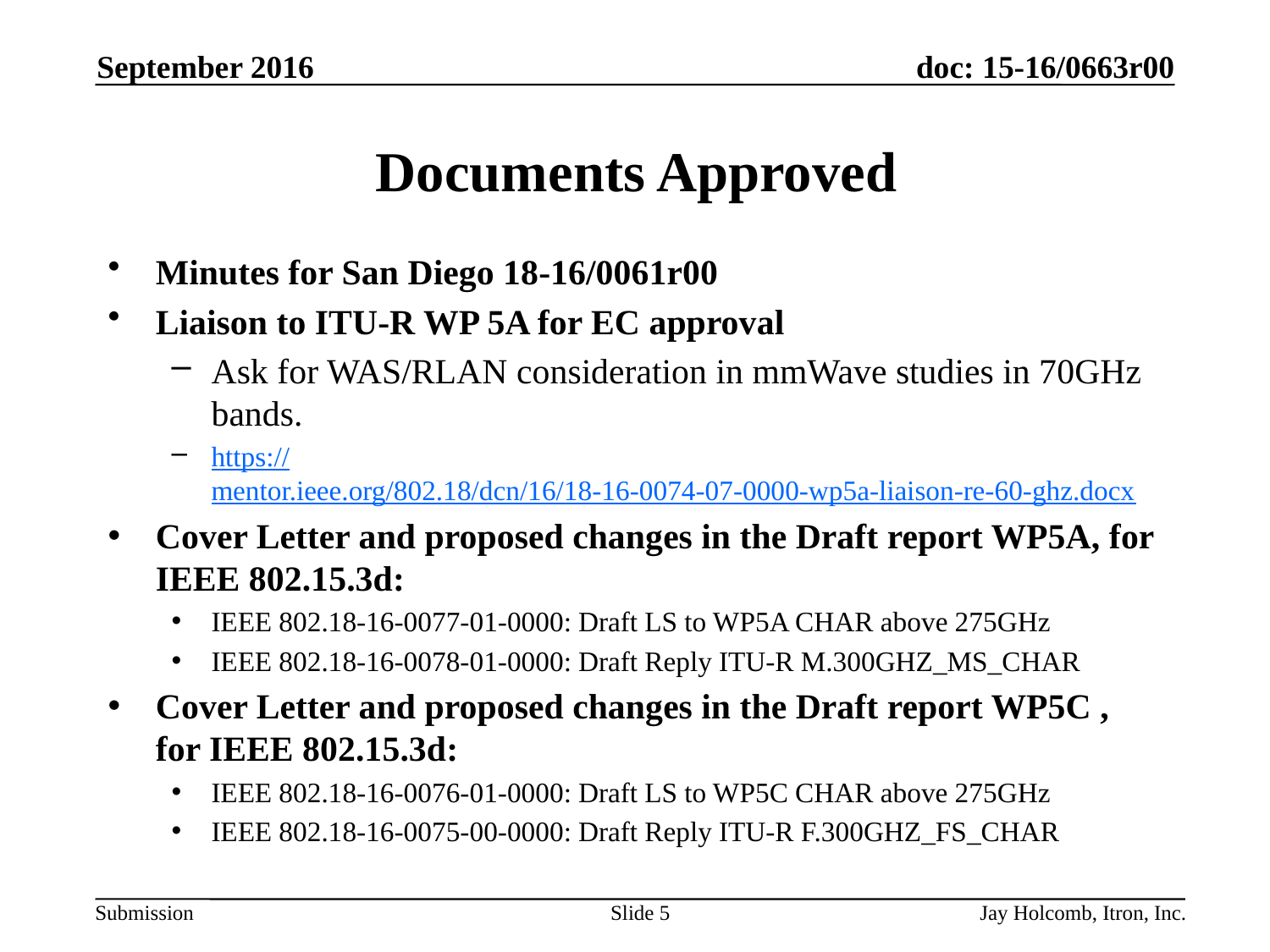

September 2016
# Documents Approved
Minutes for San Diego 18-16/0061r00
Liaison to ITU-R WP 5A for EC approval
Ask for WAS/RLAN consideration in mmWave studies in 70GHz bands.
https://mentor.ieee.org/802.18/dcn/16/18-16-0074-07-0000-wp5a-liaison-re-60-ghz.docx
Cover Letter and proposed changes in the Draft report WP5A, for IEEE 802.15.3d:
IEEE 802.18-16-0077-01-0000: Draft LS to WP5A CHAR above 275GHz
IEEE 802.18-16-0078-01-0000: Draft Reply ITU-R M.300GHZ_MS_CHAR
Cover Letter and proposed changes in the Draft report WP5C , for IEEE 802.15.3d:
IEEE 802.18-16-0076-01-0000: Draft LS to WP5C CHAR above 275GHz
IEEE 802.18-16-0075-00-0000: Draft Reply ITU-R F.300GHZ_FS_CHAR
Slide 5
Jay Holcomb, Itron, Inc.